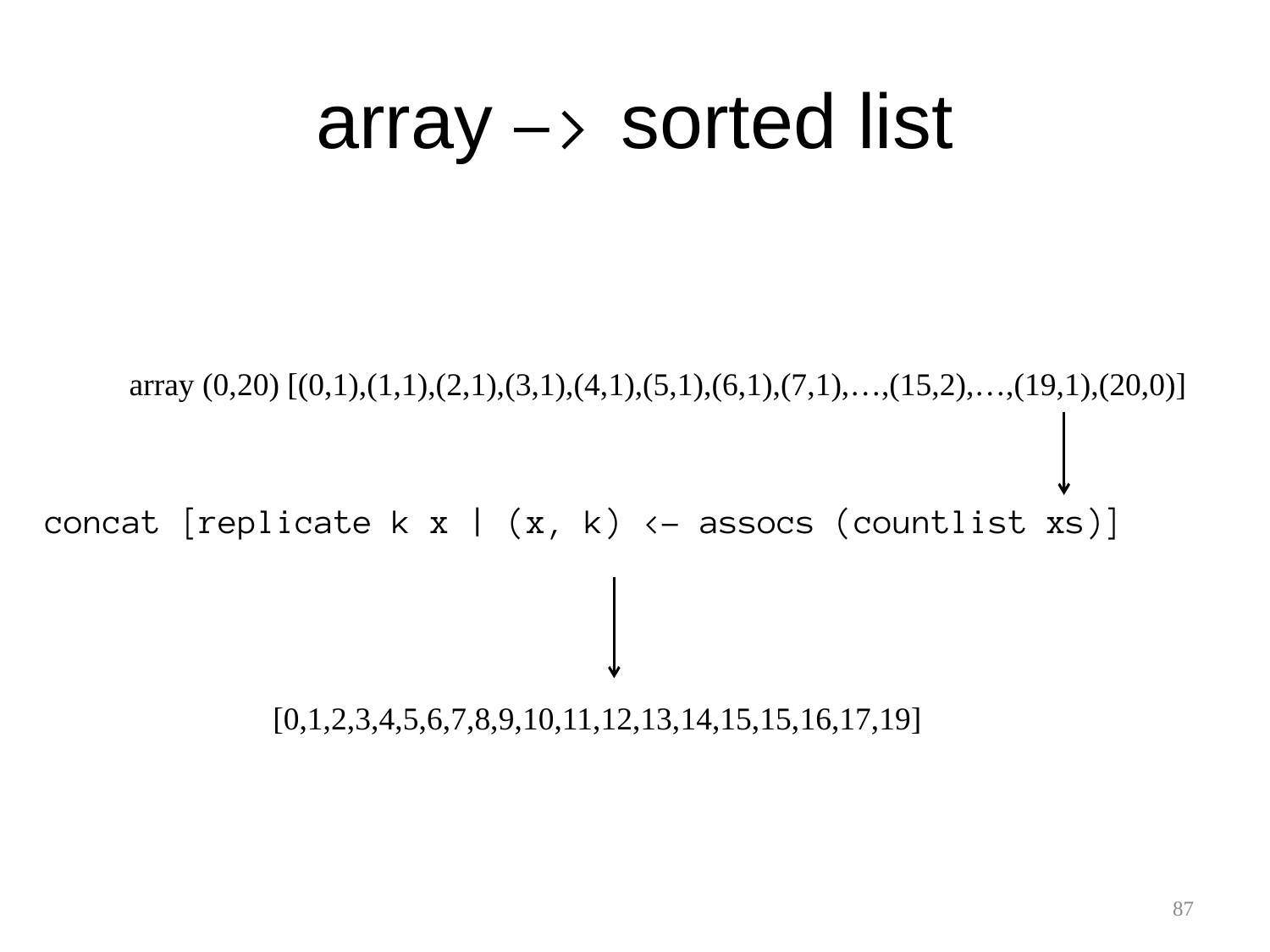

# array -> sorted list
array (0,20) [(0,1),(1,1),(2,1),(3,1),(4,1),(5,1),(6,1),(7,1),…,(15,2),…,(19,1),(20,0)]
concat [replicate k x | (x, k) <- assocs (countlist xs)]
[0,1,2,3,4,5,6,7,8,9,10,11,12,13,14,15,15,16,17,19]
87